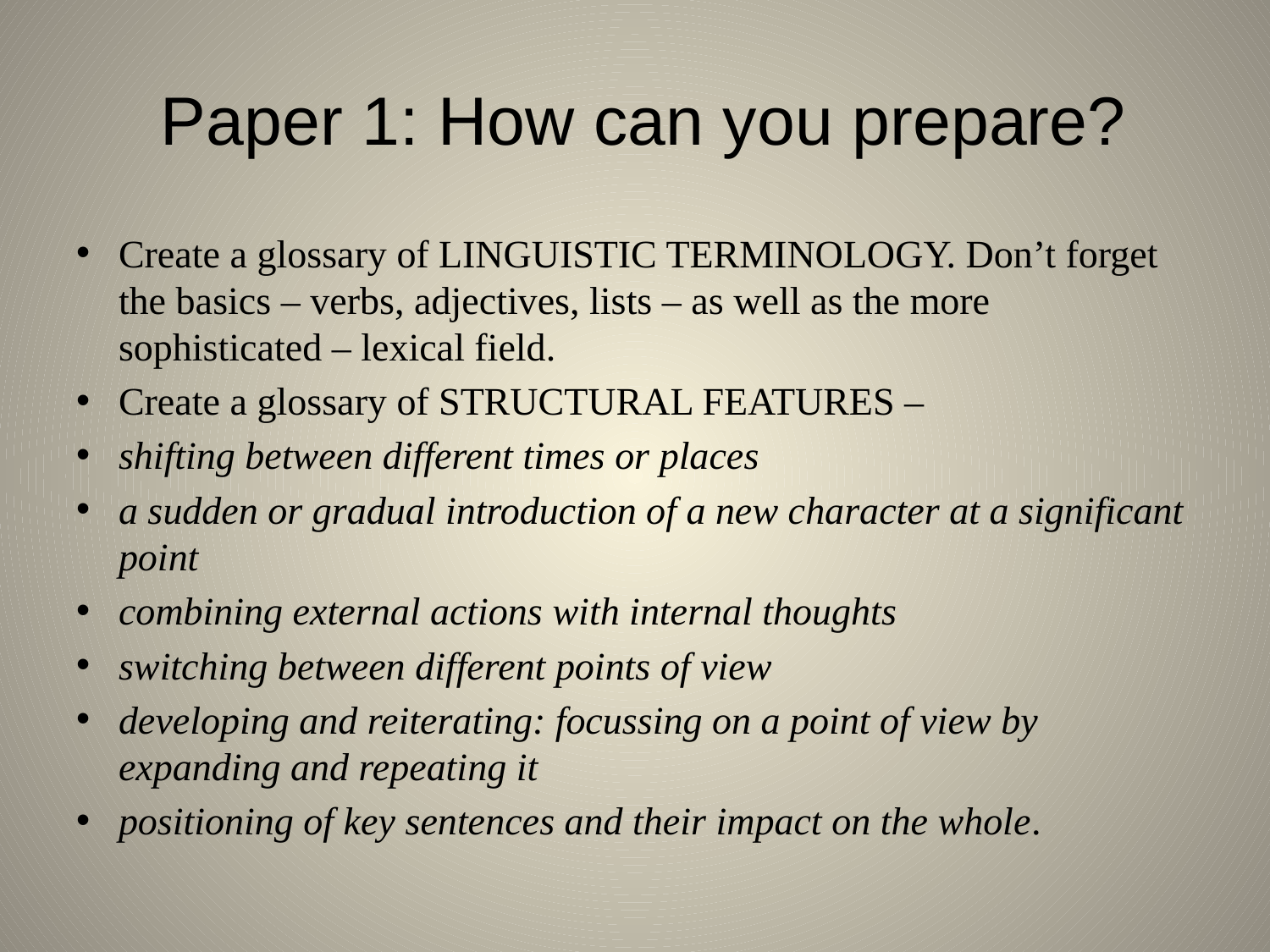

# Paper 1: How can you prepare?
Create a glossary of LINGUISTIC TERMINOLOGY. Don’t forget the basics – verbs, adjectives, lists – as well as the more sophisticated – lexical field.
Create a glossary of STRUCTURAL FEATURES –
shifting between different times or places
a sudden or gradual introduction of a new character at a significant point
combining external actions with internal thoughts
switching between different points of view
developing and reiterating: focussing on a point of view by expanding and repeating it
positioning of key sentences and their impact on the whole.